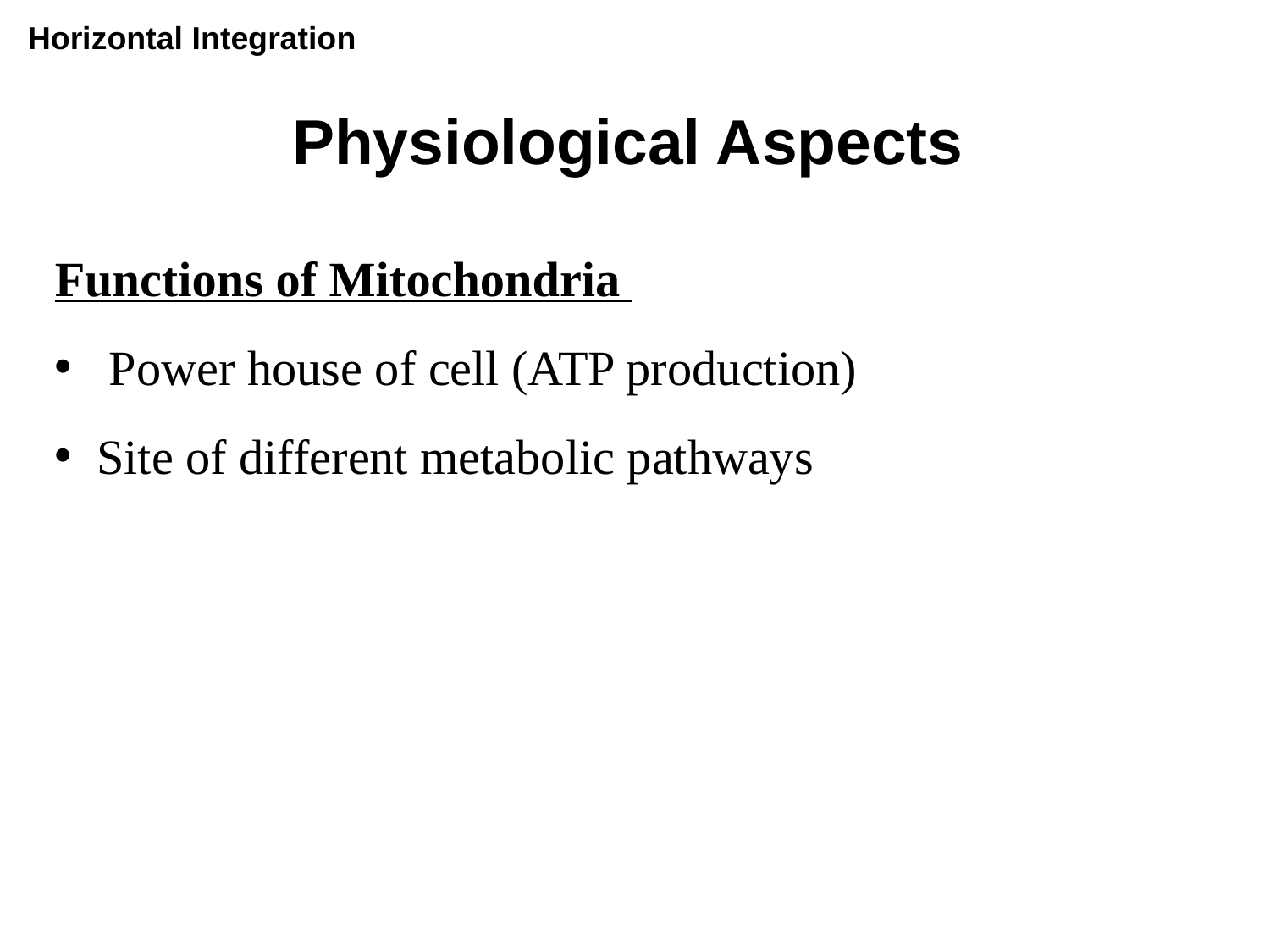

#
Horizontal Integration
Physiological Aspects
Functions of Mitochondria
   Power house of cell (ATP production)
  Site of different metabolic pathways